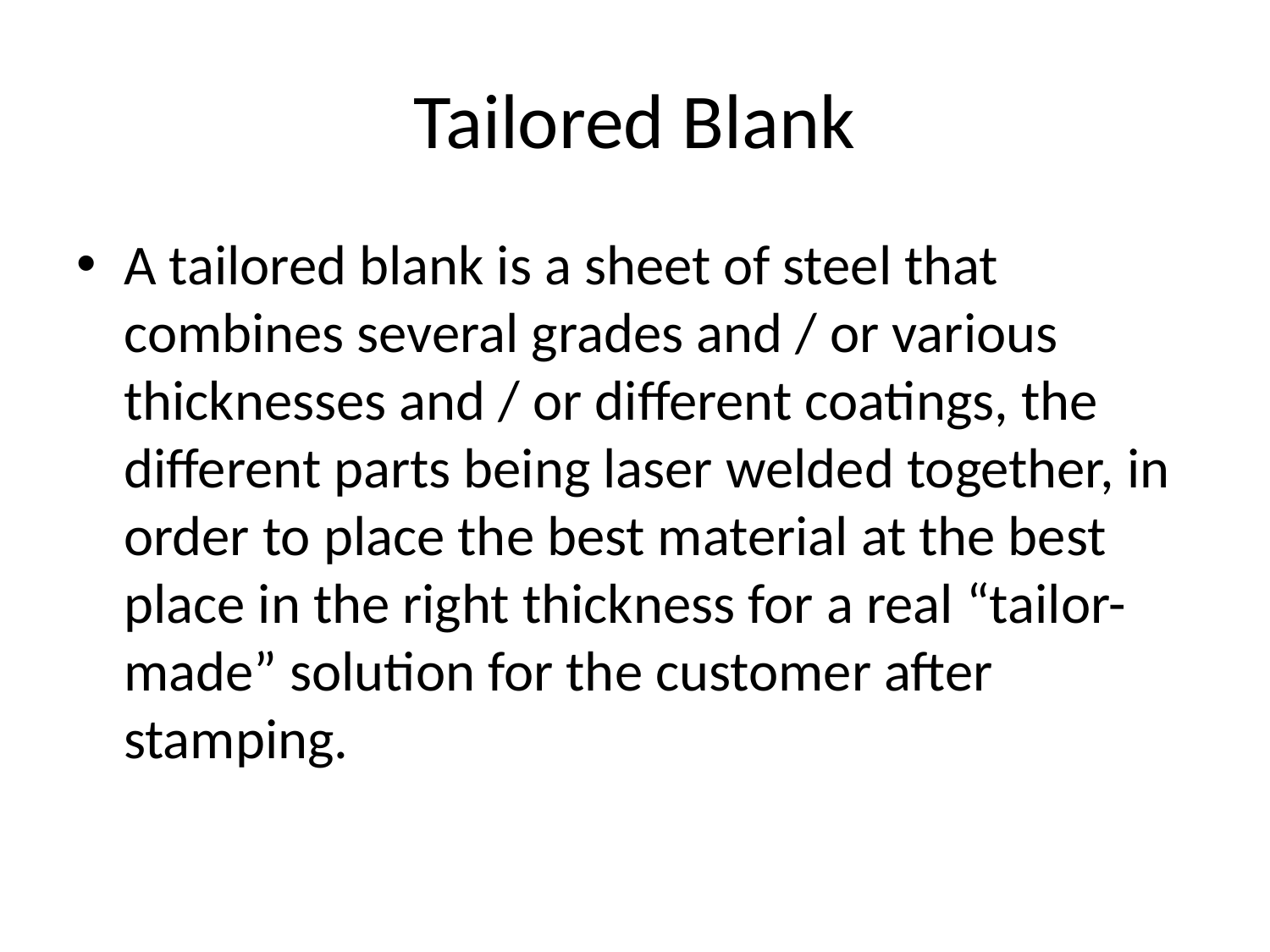

# Tailored Blank
A tailored blank is a sheet of steel that combines several grades and / or various thicknesses and / or different coatings, the different parts being laser welded together, in order to place the best material at the best place in the right thickness for a real “tailor-made” solution for the customer after stamping.